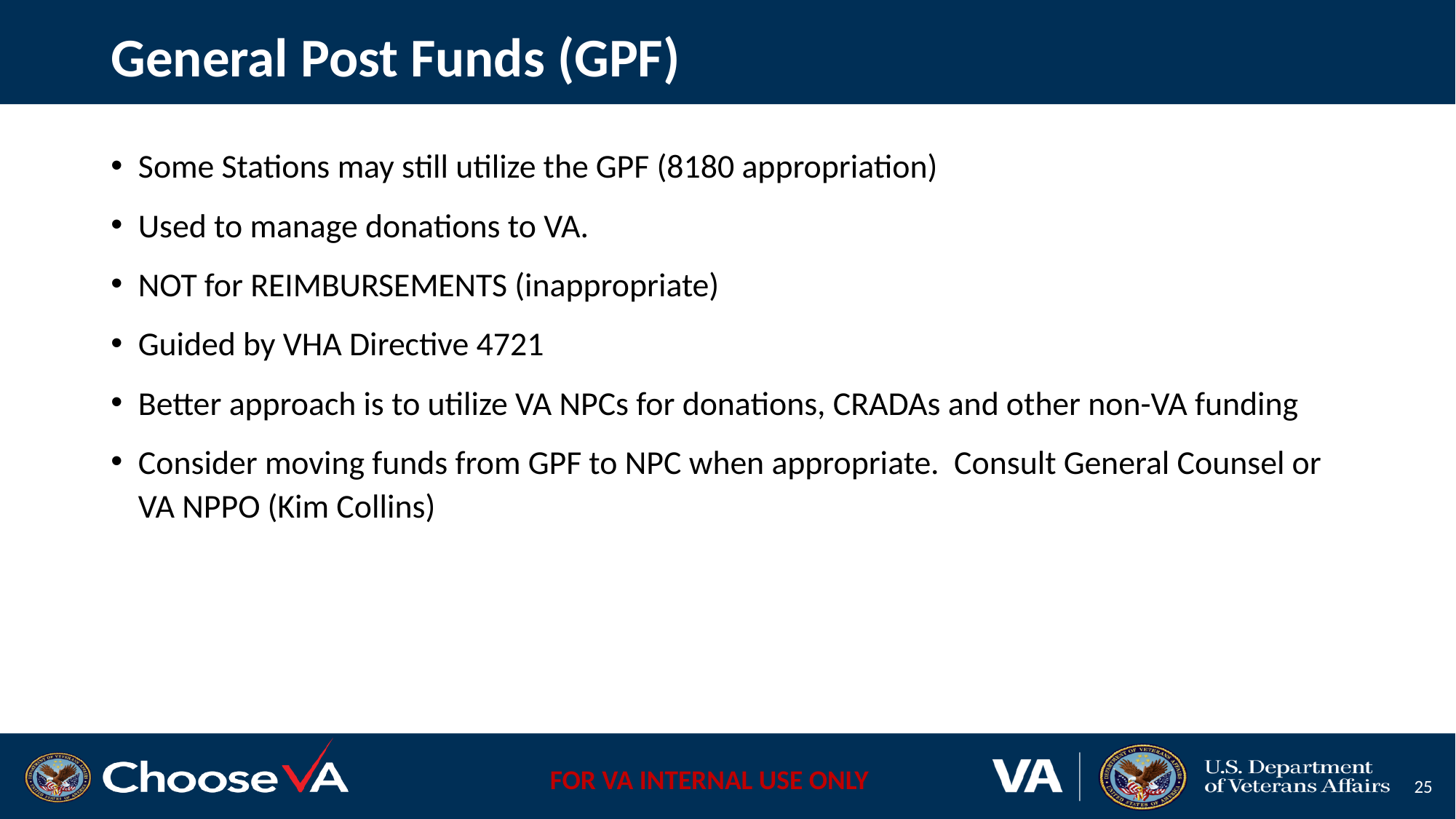

# General Post Funds (GPF)
Some Stations may still utilize the GPF (8180 appropriation)
Used to manage donations to VA.
NOT for REIMBURSEMENTS (inappropriate)
Guided by VHA Directive 4721
Better approach is to utilize VA NPCs for donations, CRADAs and other non-VA funding
Consider moving funds from GPF to NPC when appropriate.  Consult General Counsel or VA NPPO (Kim Collins)
25